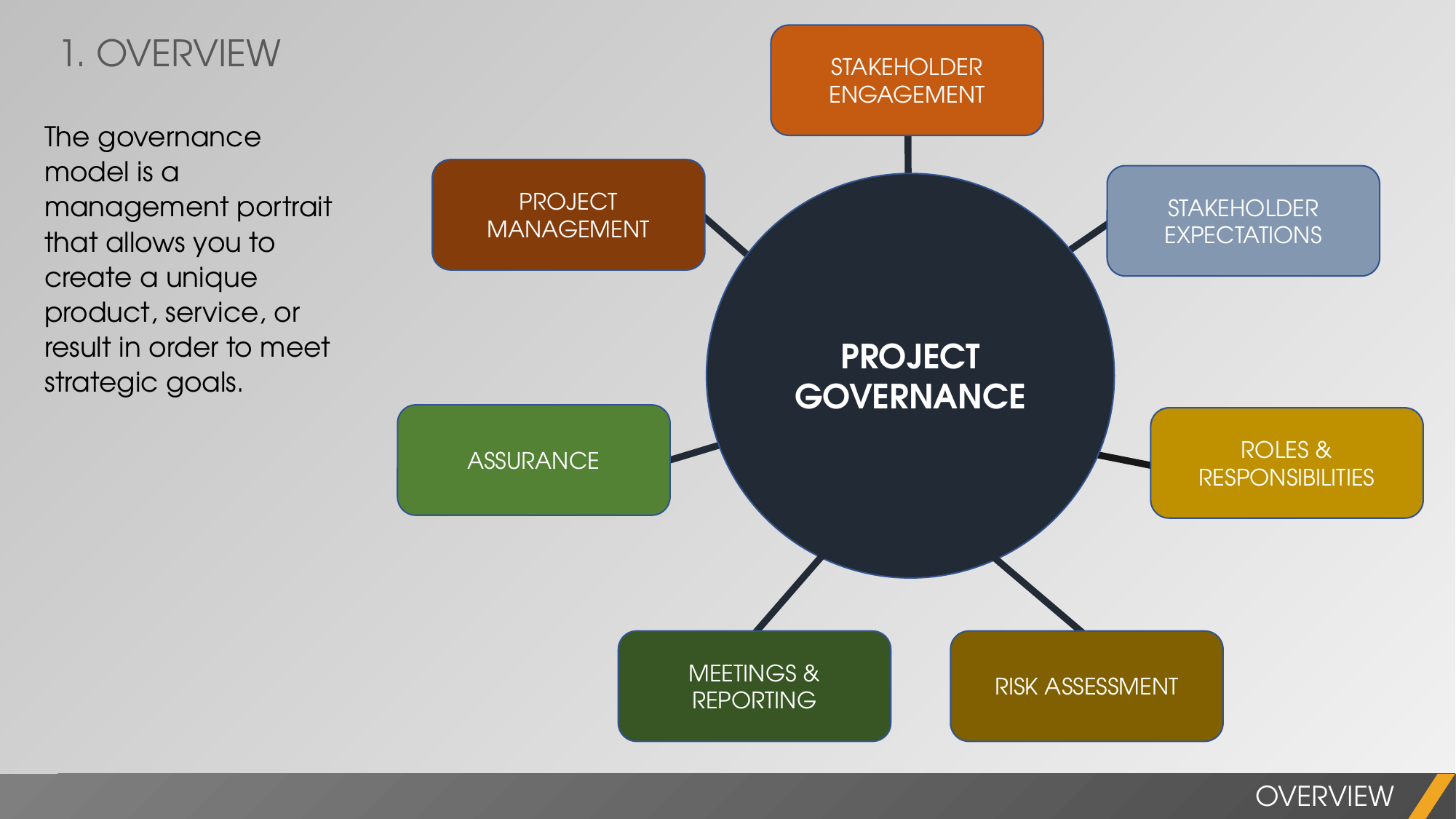

1. OVERVIEW
STAKEHOLDER ENGAGEMENT
PROJECT MANAGEMENT
STAKEHOLDER EXPECTATIONS
PROJECT GOVERNANCE
ASSURANCE
ROLES & RESPONSIBILITIES
MEETINGS & REPORTING
RISK ASSESSMENT
The governance model is a management portrait that allows you to create a unique product, service, or result in order to meet strategic goals.
OVERVIEW